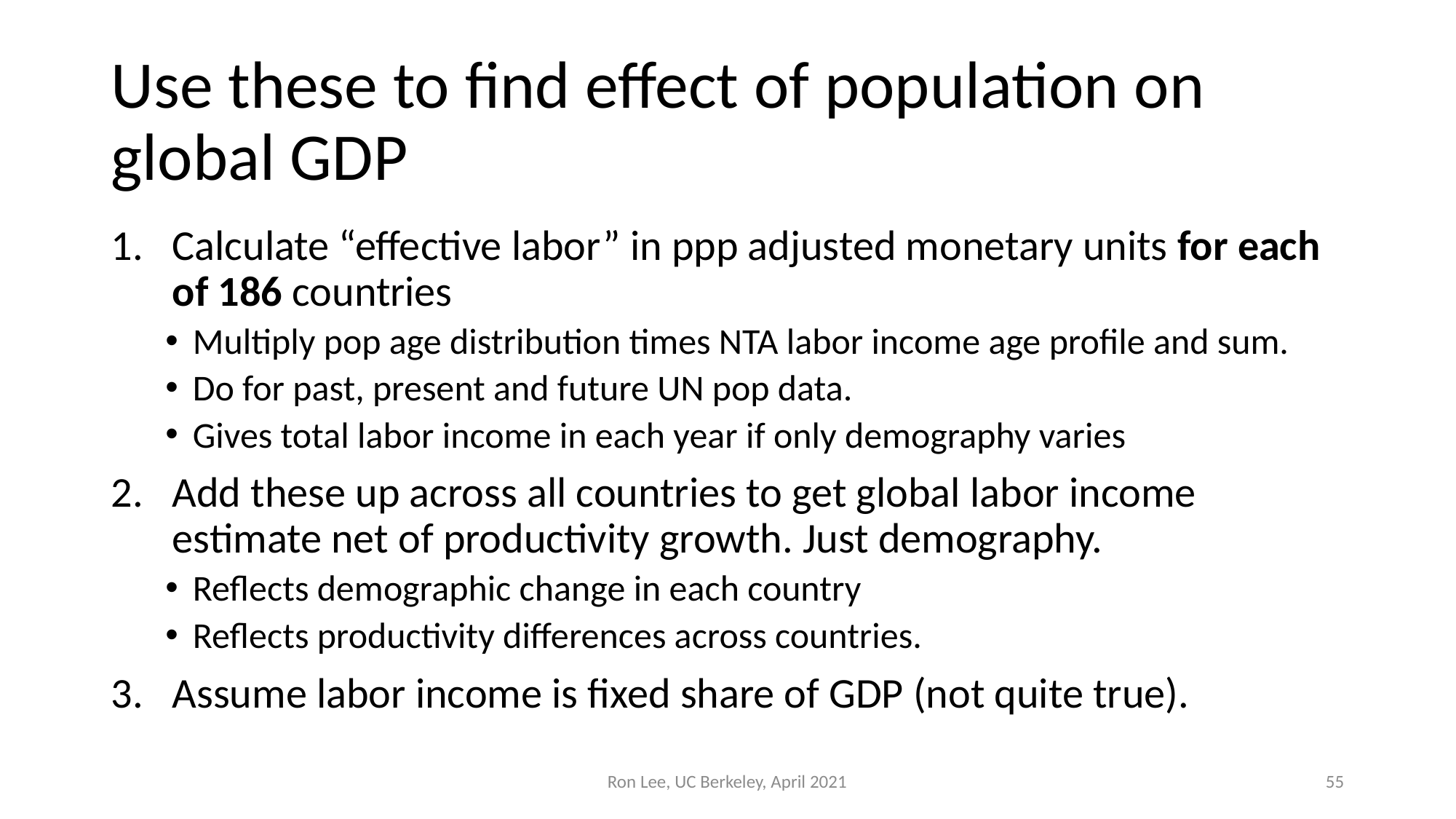

# Use these to find effect of population on global GDP
Calculate “effective labor” in ppp adjusted monetary units for each of 186 countries
Multiply pop age distribution times NTA labor income age profile and sum.
Do for past, present and future UN pop data.
Gives total labor income in each year if only demography varies
Add these up across all countries to get global labor income estimate net of productivity growth. Just demography.
Reflects demographic change in each country
Reflects productivity differences across countries.
Assume labor income is fixed share of GDP (not quite true).
Ron Lee, UC Berkeley, April 2021
55